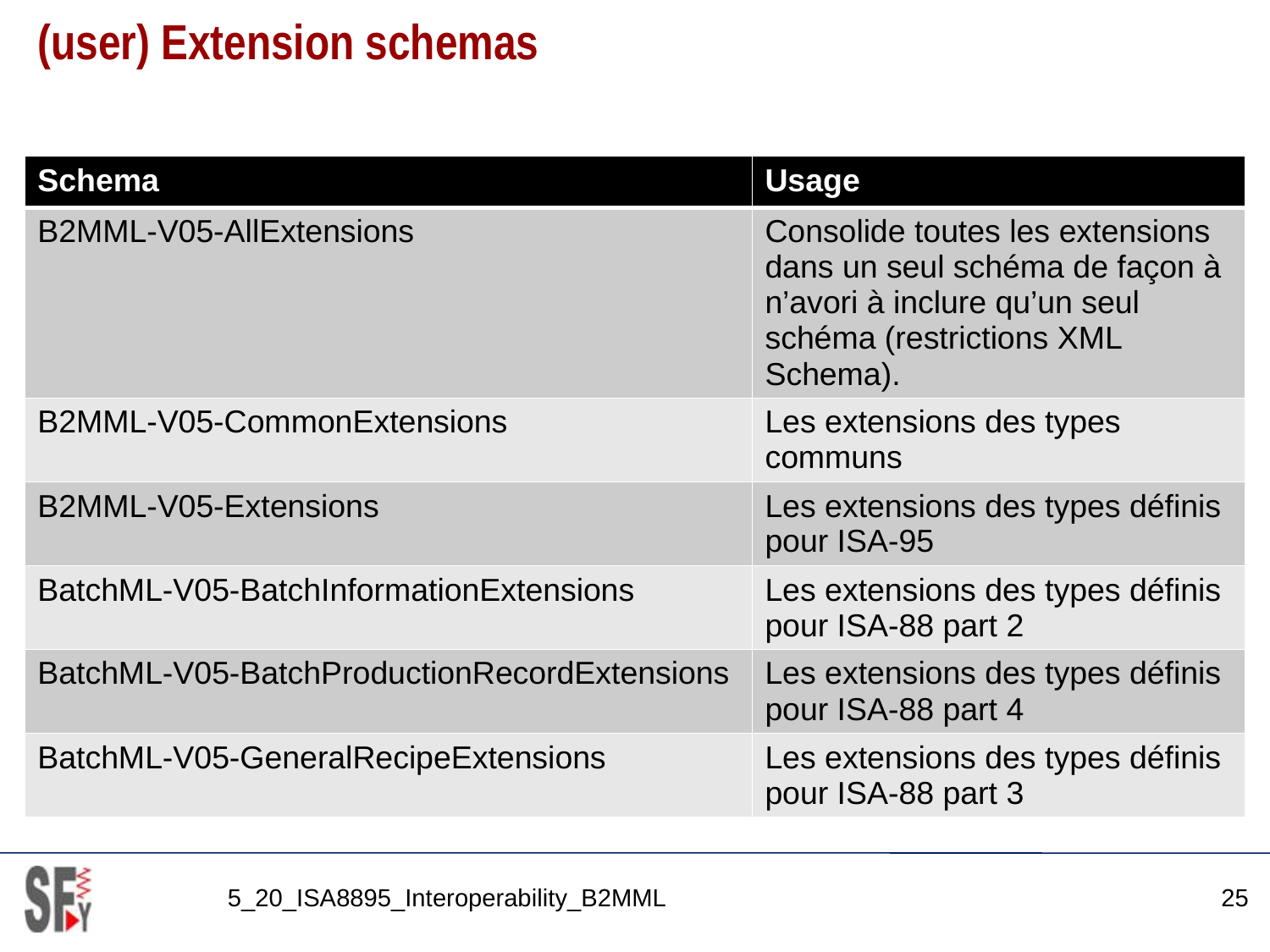

# (user) Extension schemas
| Schema | Usage |
| --- | --- |
| B2MML-V05-AllExtensions | Consolide toutes les extensions dans un seul schéma de façon à n’avori à inclure qu’un seul schéma (restrictions XML Schema). |
| B2MML-V05-CommonExtensions | Les extensions des types communs |
| B2MML-V05-Extensions | Les extensions des types définis pour ISA-95 |
| BatchML-V05-BatchInformationExtensions | Les extensions des types définis pour ISA-88 part 2 |
| BatchML-V05-BatchProductionRecordExtensions | Les extensions des types définis pour ISA-88 part 4 |
| BatchML-V05-GeneralRecipeExtensions | Les extensions des types définis pour ISA-88 part 3 |
5_20_ISA8895_Interoperability_B2MML
25